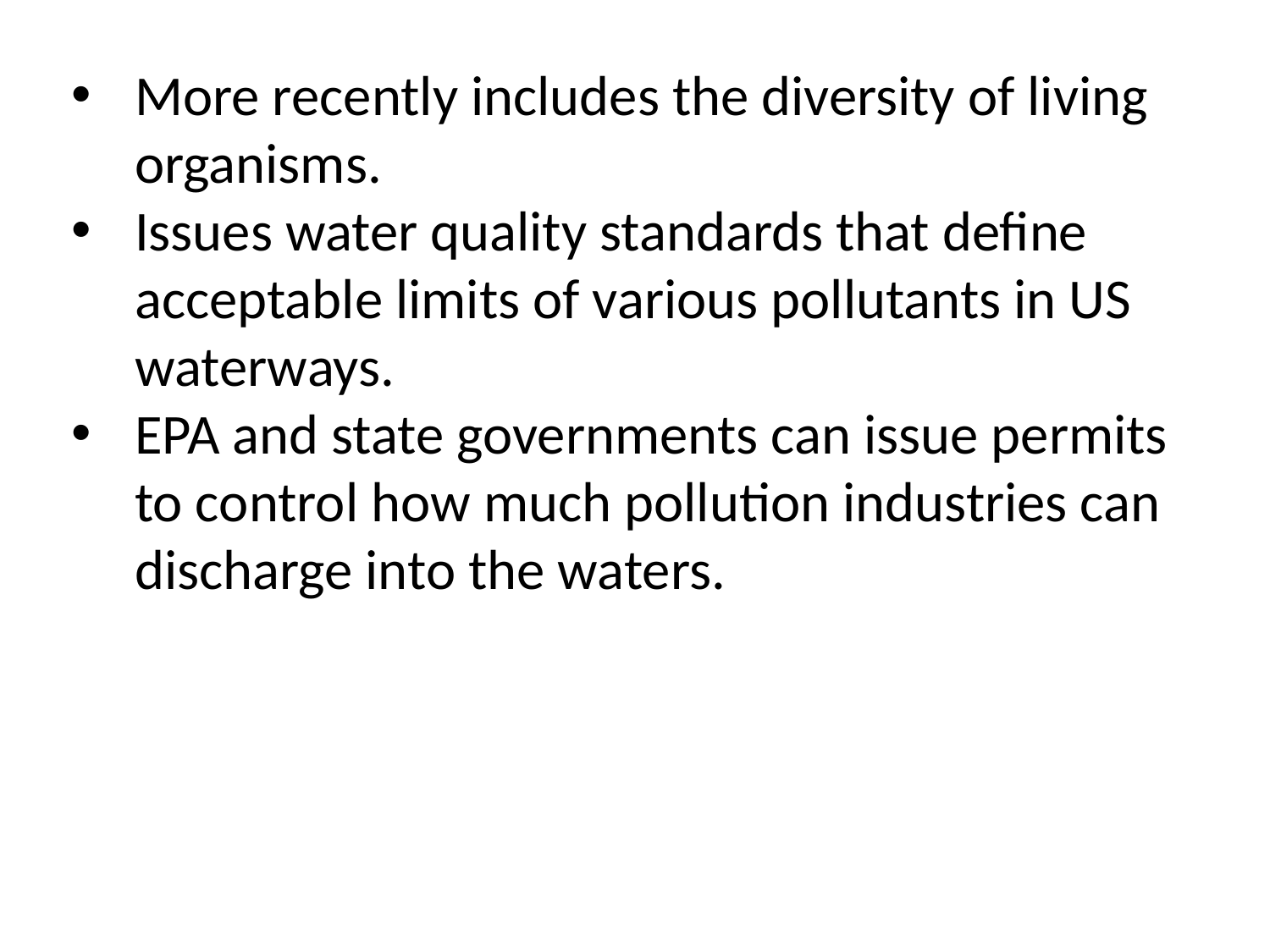

More recently includes the diversity of living organisms.
Issues water quality standards that define acceptable limits of various pollutants in US waterways.
EPA and state governments can issue permits to control how much pollution industries can discharge into the waters.